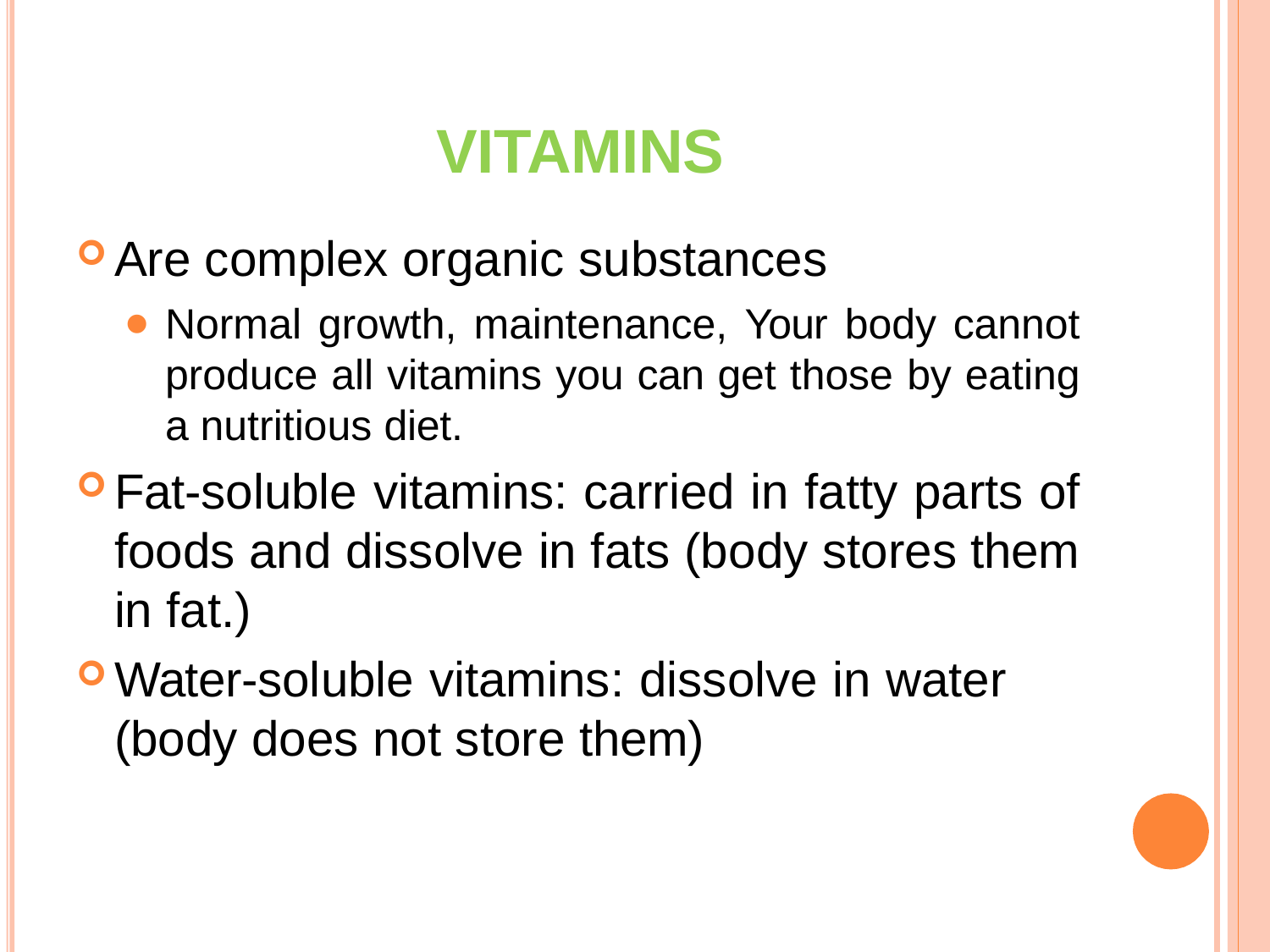

# VITAMINS
Are complex organic substances
Normal growth, maintenance, Your body cannot produce all vitamins you can get those by eating a nutritious diet.
Fat-soluble vitamins: carried in fatty parts of foods and dissolve in fats (body stores them in fat.)
Water-soluble vitamins: dissolve in water (body does not store them)